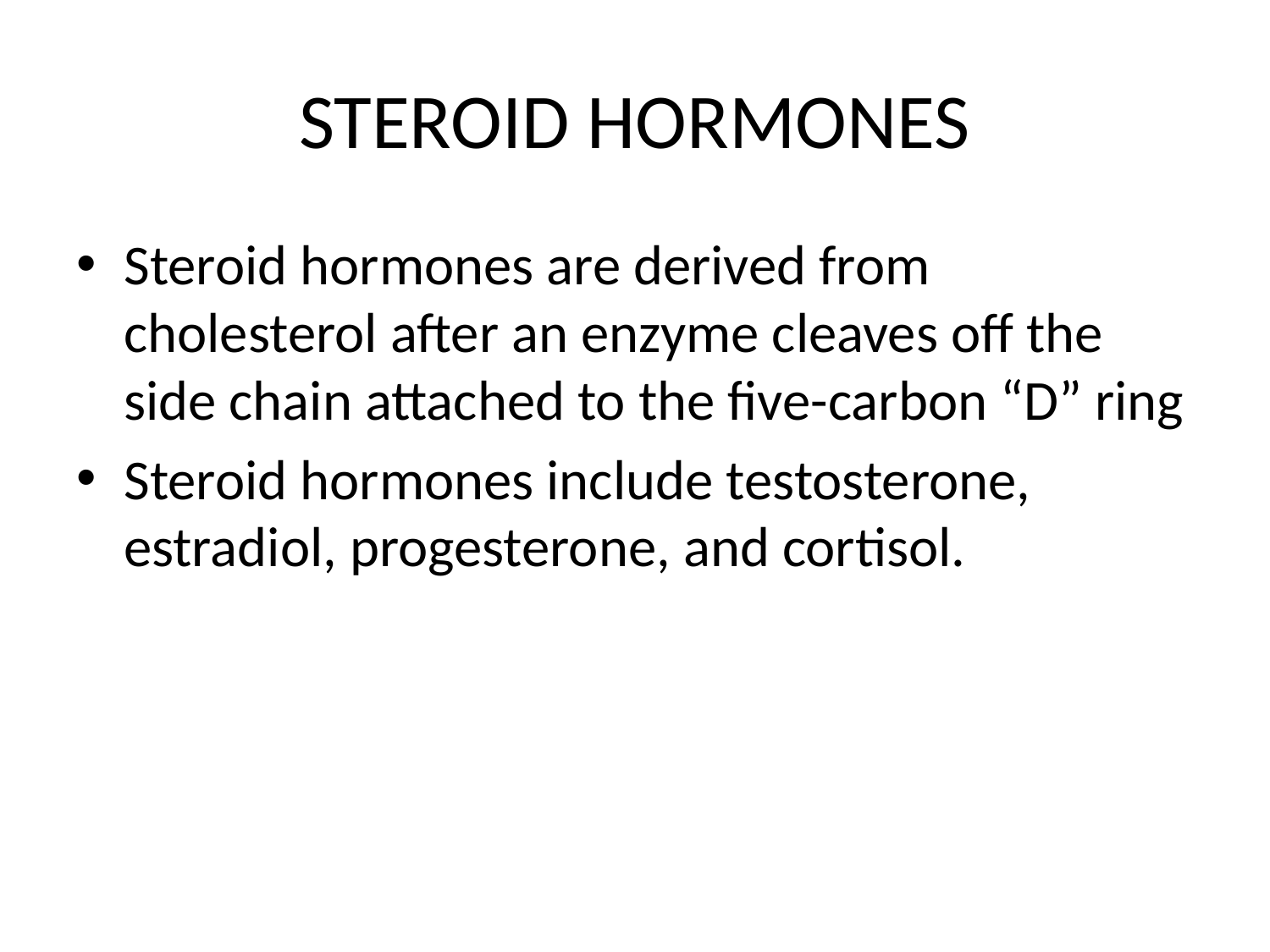

# STEROID HORMONES
Steroid hormones are derived from cholesterol after an enzyme cleaves off the side chain attached to the five-carbon “D” ring
Steroid hormones include testosterone, estradiol, progesterone, and cortisol.